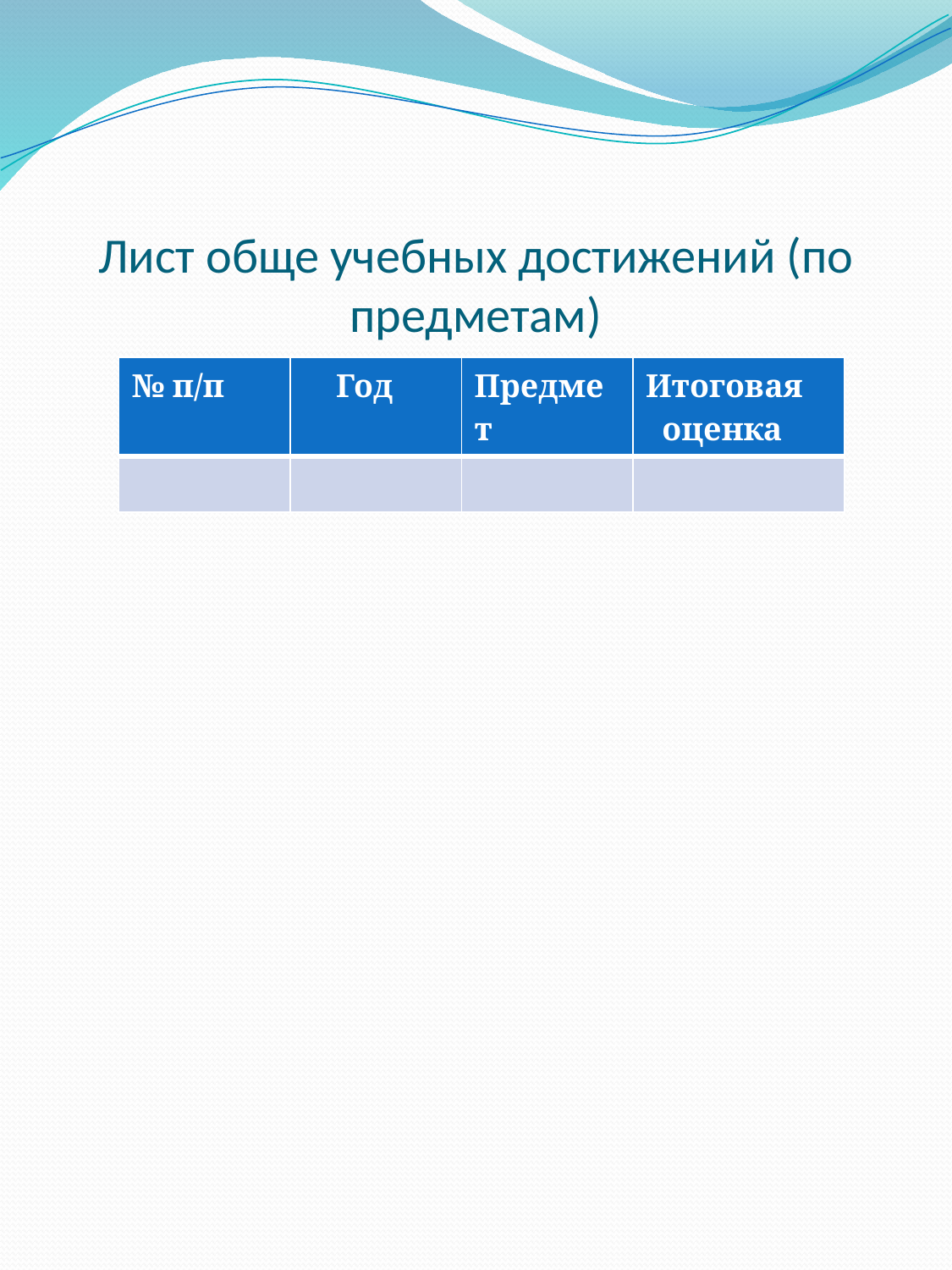

# Лист обще учебных достижений (по предметам)
| № п/п | Год | Предмет | Итоговая оценка |
| --- | --- | --- | --- |
|  |  |  |  |